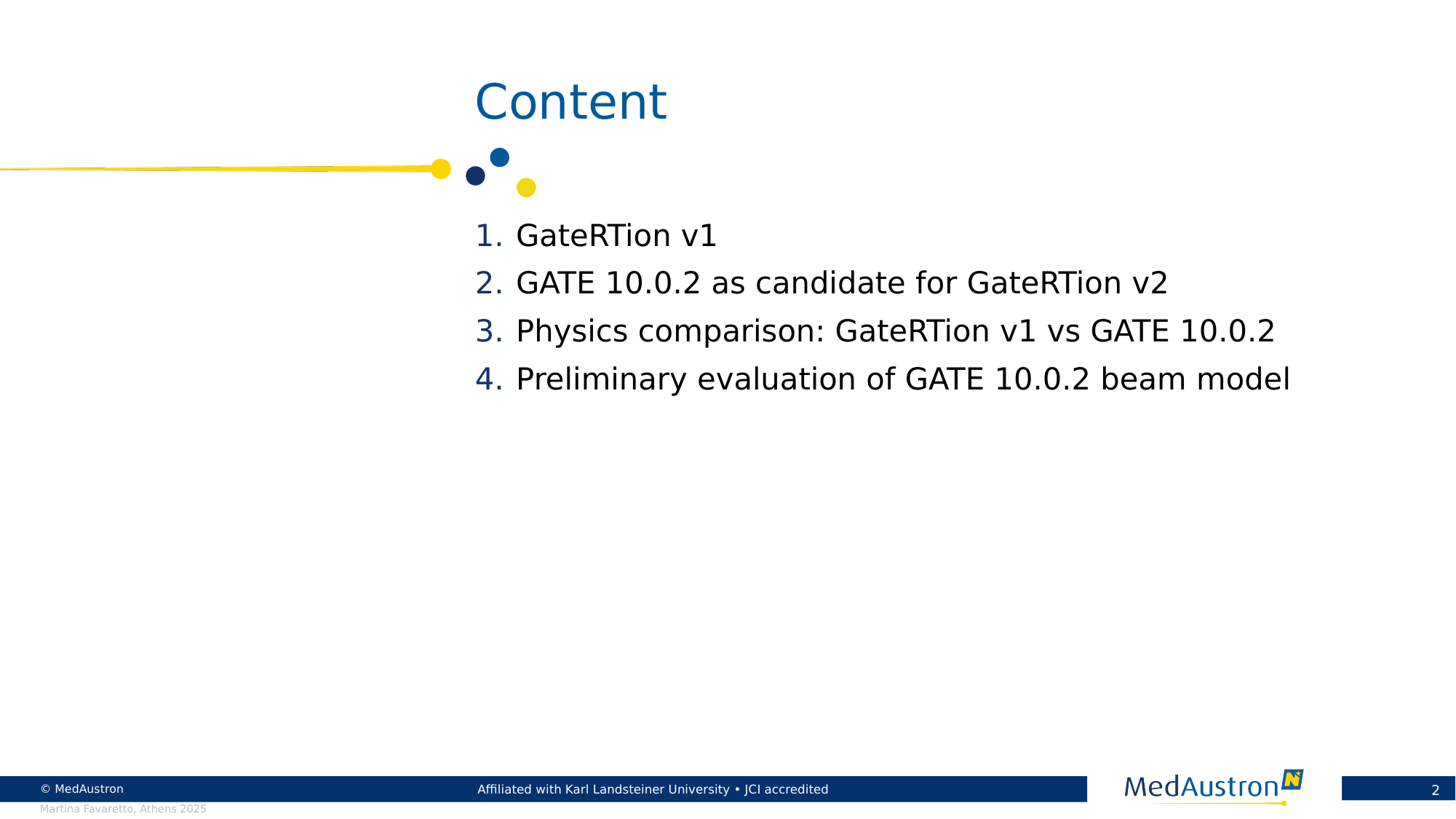

# Content
GateRTion v1
GATE 10.0.2 as candidate for GateRTion v2
Physics comparison: GateRTion v1 vs GATE 10.0.2
Preliminary evaluation of GATE 10.0.2 beam model

2
Martina Favaretto, Athens 2025